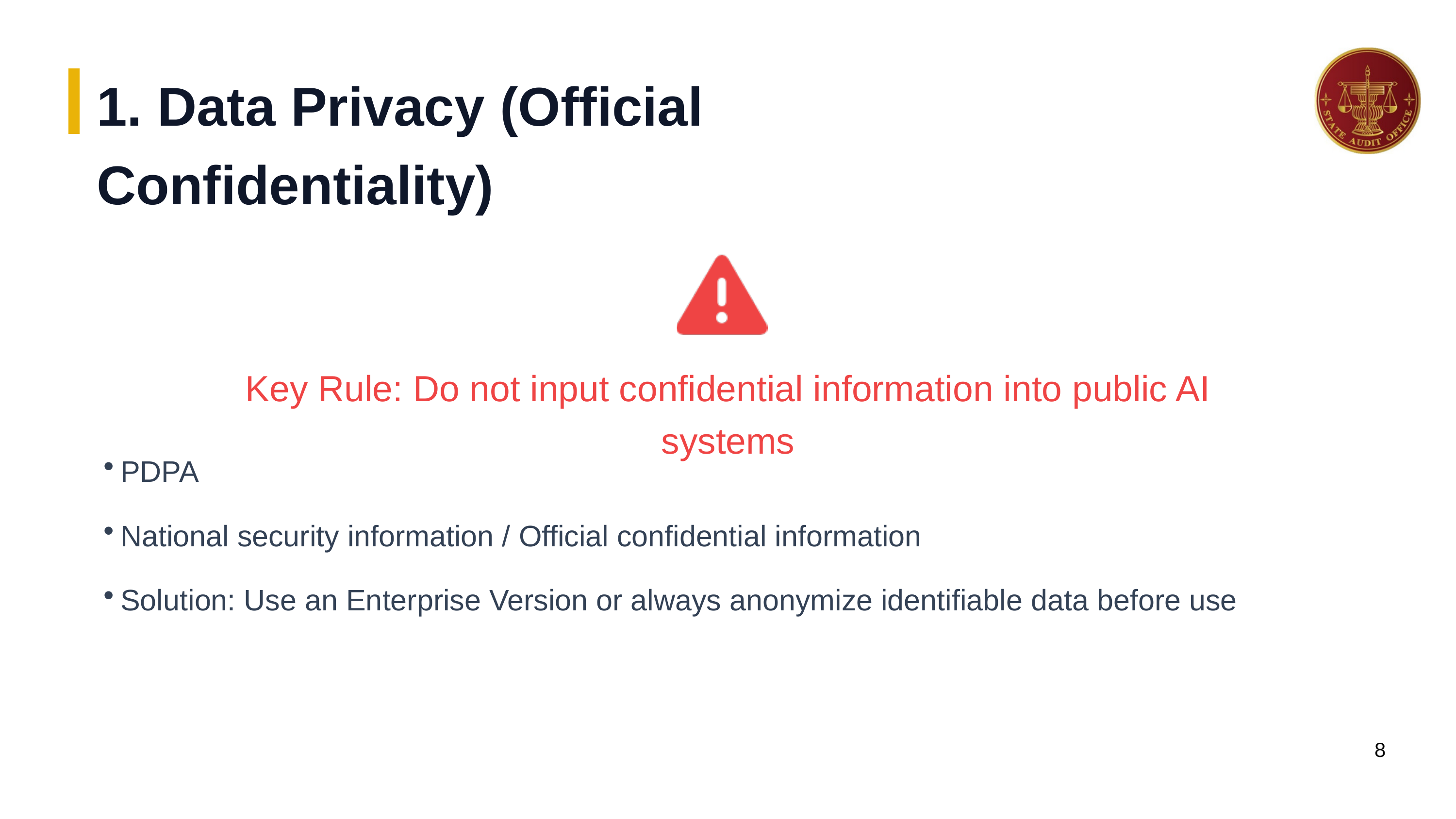

1. Data Privacy (Official Confidentiality)

Key Rule: Do not input confidential information into public AI systems
PDPA
•
National security information / Official confidential information
•
Solution: Use an Enterprise Version or always anonymize identifiable data before use
•
8